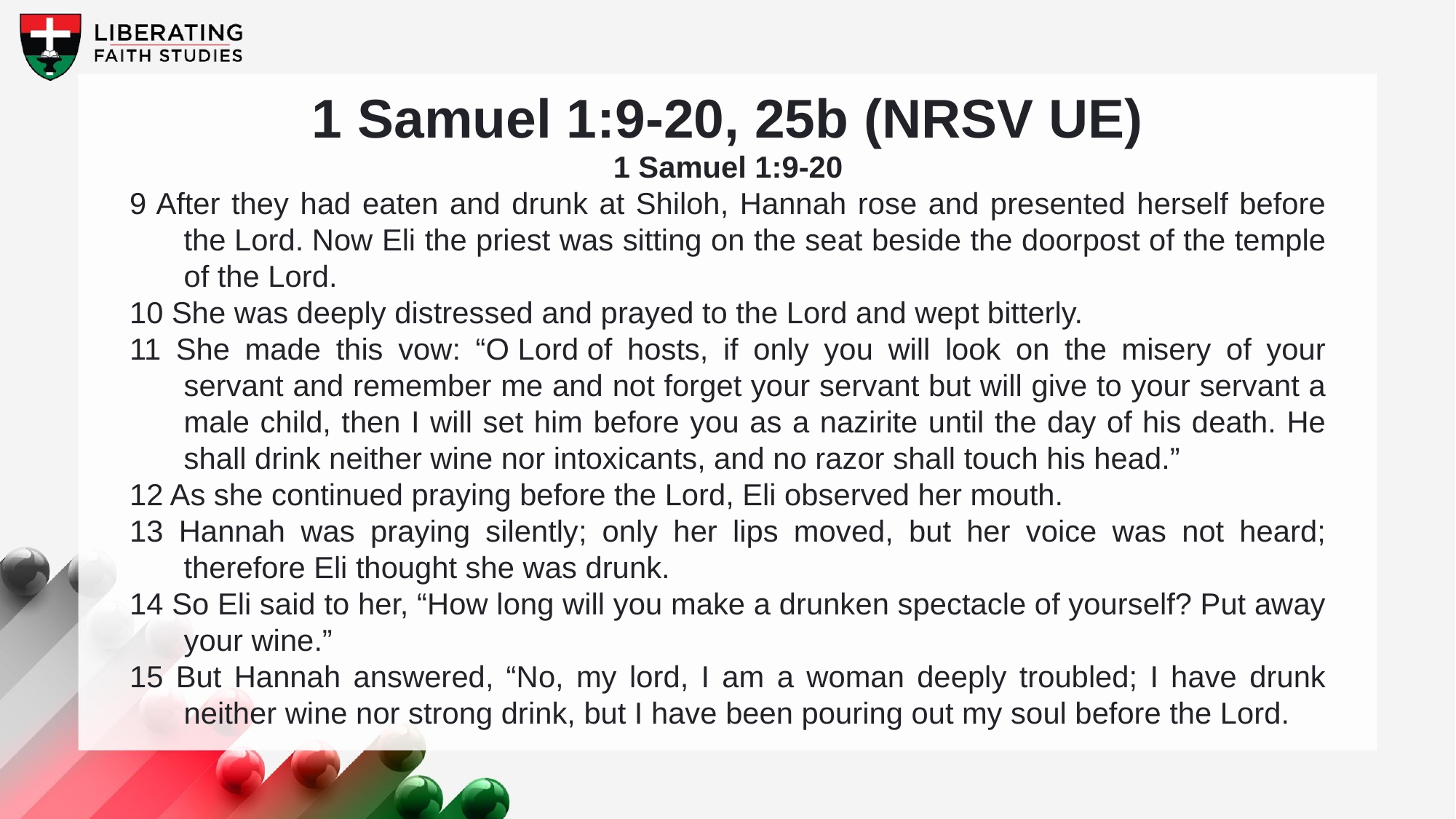

1 Samuel 1:9-20, 25b (NRSV UE)
1 Samuel 1:9-20
9 After they had eaten and drunk at Shiloh, Hannah rose and presented herself before the Lord. Now Eli the priest was sitting on the seat beside the doorpost of the temple of the Lord.
10 She was deeply distressed and prayed to the Lord and wept bitterly.
11 She made this vow: “O Lord of hosts, if only you will look on the misery of your servant and remember me and not forget your servant but will give to your servant a male child, then I will set him before you as a nazirite until the day of his death. He shall drink neither wine nor intoxicants, and no razor shall touch his head.”
12 As she continued praying before the Lord, Eli observed her mouth.
13 Hannah was praying silently; only her lips moved, but her voice was not heard; therefore Eli thought she was drunk.
14 So Eli said to her, “How long will you make a drunken spectacle of yourself? Put away your wine.”
15 But Hannah answered, “No, my lord, I am a woman deeply troubled; I have drunk neither wine nor strong drink, but I have been pouring out my soul before the Lord.